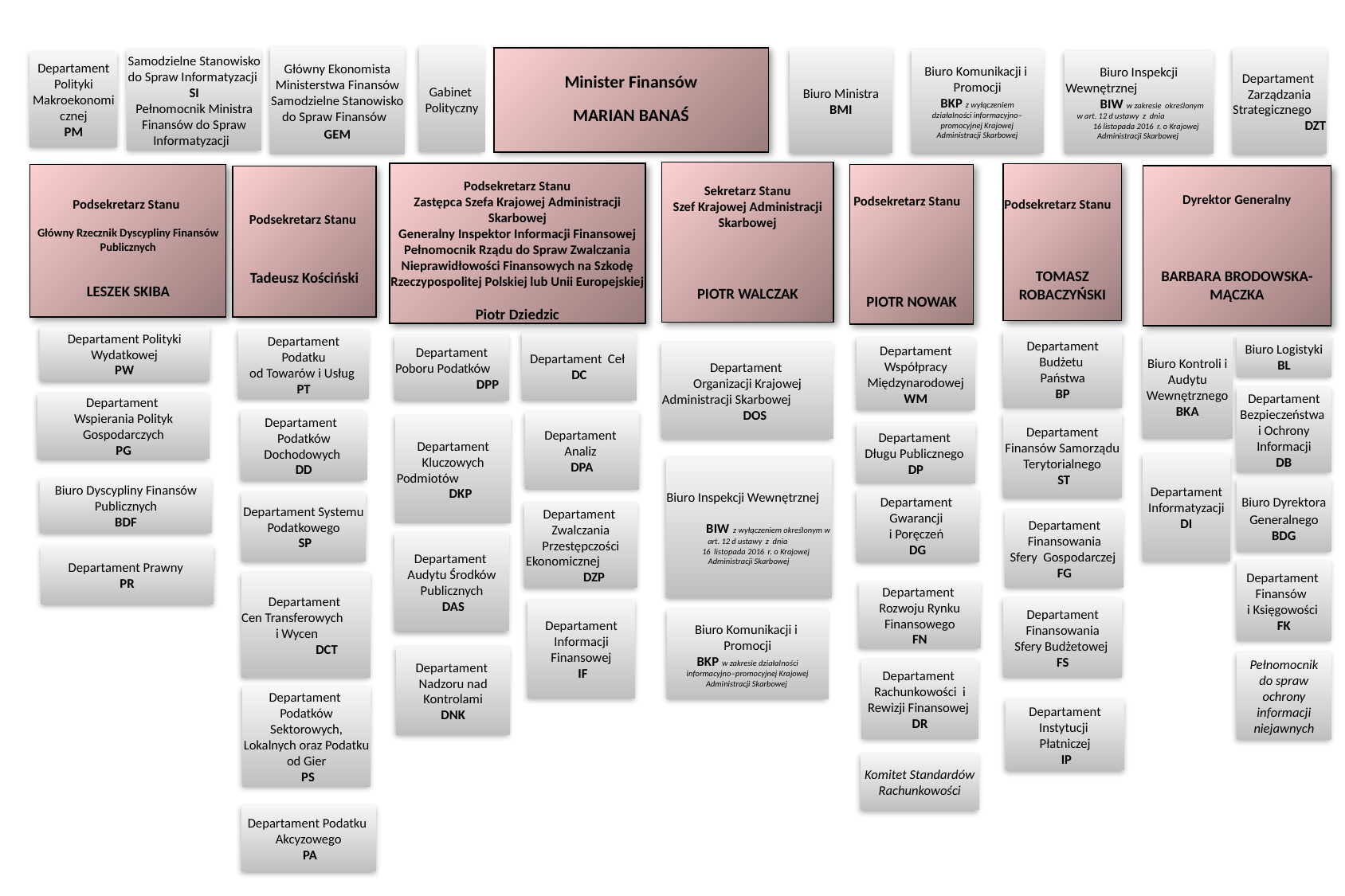

Gabinet
Polityczny
Główny Ekonomista Ministerstwa Finansów
Samodzielne Stanowisko do Spraw Finansów
GEM
Minister Finansów
MARIAN BANAŚ
Biuro Ministra
BMI

Departament
Zarządzania Strategicznego                              DZT

Biuro Komunikacji i  Promocji
BKP z wyłączeniem działalności informacyjno–promocyjnej Krajowej Administracji Skarbowej
Samodzielne Stanowisko do Spraw Informatyzacji
SI
Pełnomocnik Ministra Finansów do Spraw Informatyzacji
Biuro Inspekcji Wewnętrznej                                    BIW w zakresie  określonym
w art. 12 d ustawy  z  dnia
        16 listopada 2016  r. o Krajowej Administracji Skarbowej
Departament Polityki
Makroekonomicznej
PM

 Sekretarz Stanu
Szef Krajowej Administracji Skarbowej

PIOTR WALCZAK

Podsekretarz Stanu
Zastępca Szefa Krajowej Administracji Skarbowej
Generalny Inspektor Informacji Finansowej
Pełnomocnik Rządu do Spraw Zwalczania Nieprawidłowości Finansowych na Szkodę Rzeczypospolitej Polskiej lub Unii Europejskiej

Piotr Dziedzic

Podsekretarz Stanu

TOMASZ ROBACZYŃSKI

Podsekretarz Stanu

Główny Rzecznik Dyscypliny Finansów Publicznych

LESZEK SKIBA

Podsekretarz Stanu

PIOTR NOWAK

Dyrektor Generalny

BARBARA BRODOWSKA-MĄCZKA

Podsekretarz Stanu

Tadeusz Kościński
Departament Polityki Wydatkowej
PW
Departament
 Podatku
od Towarów i Usług
PT
Departament Budżetu
Państwa
BP
Departament  Ceł
DC
Biuro Kontroli i Audytu Wewnętrznego BKA
Departament Poboru Podatków                               DPP
Biuro Logistyki
BL
Departament
Współpracy Międzynarodowej
WM
Departament
Organizacji Krajowej Administracji Skarbowej                    DOS
Departament Bezpieczeństwa
i Ochrony Informacji
DB
Departament
Wspierania Polityk Gospodarczych
PG
Departament
Podatków Dochodowych
DD
Departament
Analiz
DPA
Departament Finansów Samorządu Terytorialnego
 ST
Departament Kluczowych Podmiotów                       DKP
Departament
Długu Publicznego
DP
Departament Informatyzacji
DI
Biuro Inspekcji Wewnętrznej
             BIW z wyłączeniem określonym w art. 12 d ustawy  z  dnia
        16  listopada 2016  r. o Krajowej Administracji Skarbowej
Biuro Dyscypliny Finansów Publicznych
BDF
Biuro Dyrektora Generalnego
BDG
Departament
Gwarancji
i Poręczeń
DG
Departament Systemu Podatkowego
 SP
Departament
Zwalczania Przestępczości Ekonomicznej                      DZP
Departament Finansowania
Sfery  Gospodarczej
FG
Departament
Audytu Środków Publicznych
 DAS
Departament Prawny
PR
Departament
Finansów
i Księgowości
FK
Departament
Cen Transferowych                     i Wycen                                DCT
Departament
Rozwoju Rynku Finansowego
FN
Departament Finansowania
Sfery Budżetowej
FS
Departament Informacji Finansowej
 IF
Biuro Komunikacji i  Promocji
BKP w zakresie działalności informacyjno–promocyjnej Krajowej Administracji Skarbowej
Departament
Nadzoru nad Kontrolami
DNK
Pełnomocnik do spraw ochrony informacji niejawnych
Departament
Rachunkowości  i Rewizji Finansowej
DR
Departament
Podatków Sektorowych, Lokalnych oraz Podatku od Gier
 PS
Departament Instytucji
Płatniczej
 IP
Komitet Standardów Rachunkowości
Departament Podatku  Akcyzowego
 PA